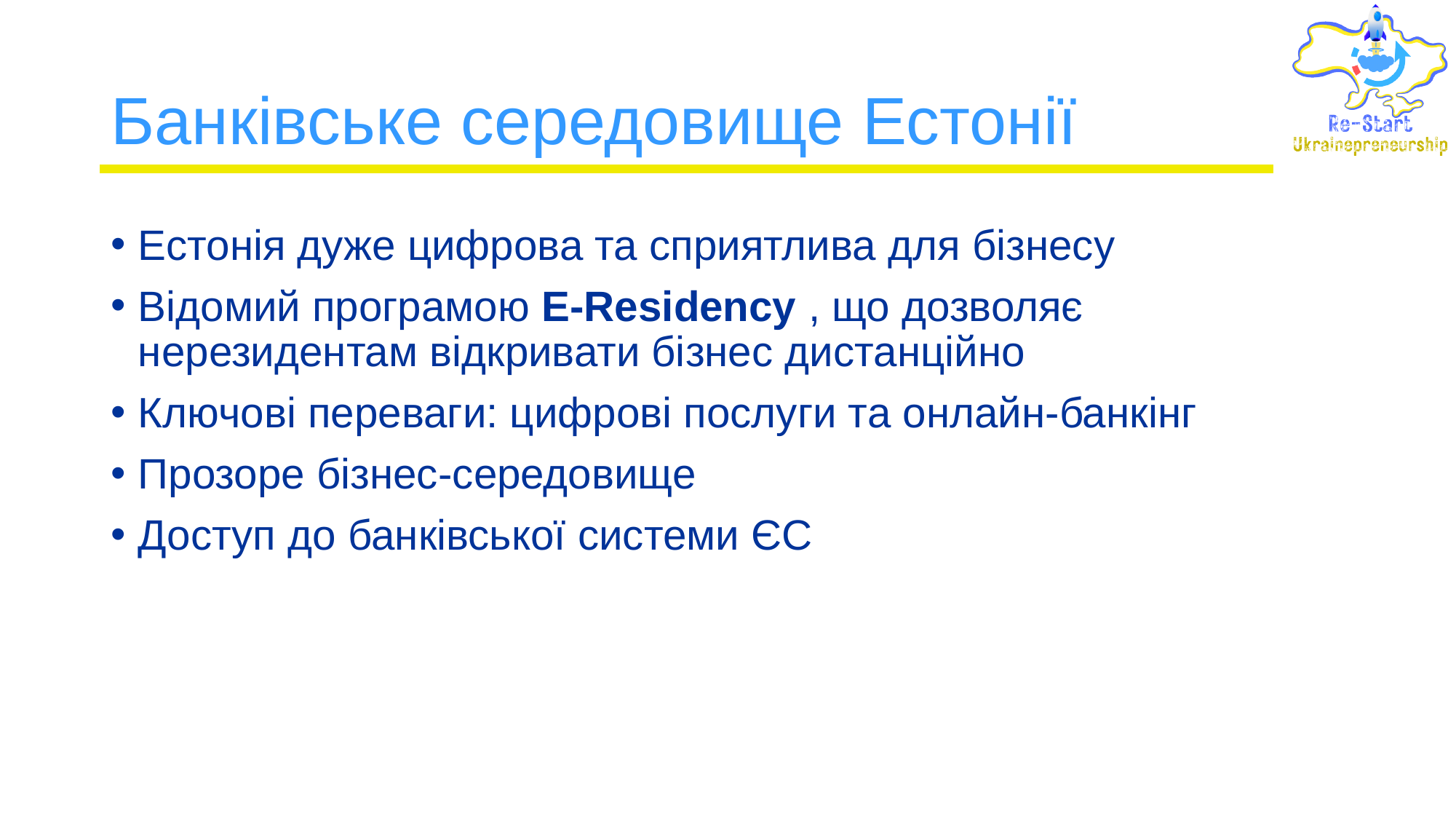

# Банківське середовище Естонії
Естонія дуже цифрова та сприятлива для бізнесу
Відомий програмою E-Residency , що дозволяє нерезидентам відкривати бізнес дистанційно
Ключові переваги: цифрові послуги та онлайн-банкінг
Прозоре бізнес-середовище
Доступ до банківської системи ЄС